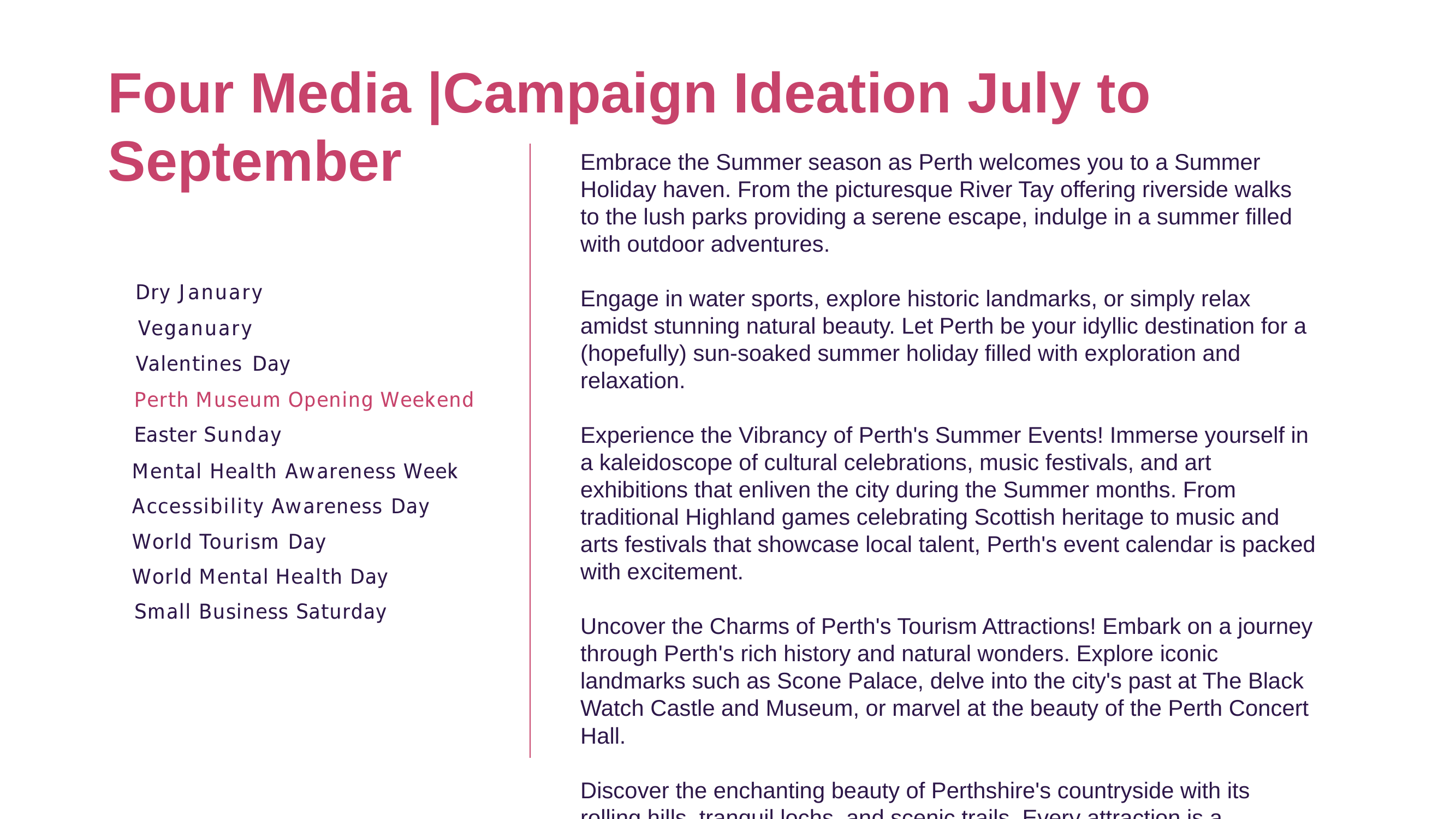

# Four Media |Campaign Ideation July to September
Embrace the Summer season as Perth welcomes you to a Summer Holiday haven. From the picturesque River Tay offering riverside walks to the lush parks providing a serene escape, indulge in a summer filled with outdoor adventures.

Engage in water sports, explore historic landmarks, or simply relax amidst stunning natural beauty. Let Perth be your idyllic destination for a (hopefully) sun-soaked summer holiday filled with exploration and relaxation.

Experience the Vibrancy of Perth's Summer Events! Immerse yourself in a kaleidoscope of cultural celebrations, music festivals, and art exhibitions that enliven the city during the Summer months. From traditional Highland games celebrating Scottish heritage to music and arts festivals that showcase local talent, Perth's event calendar is packed with excitement.

Uncover the Charms of Perth's Tourism Attractions! Embark on a journey through Perth's rich history and natural wonders. Explore iconic landmarks such as Scone Palace, delve into the city's past at The Black Watch Castle and Museum, or marvel at the beauty of the Perth Concert Hall.

Discover the enchanting beauty of Perthshire's countryside with its rolling hills, tranquil lochs, and scenic trails. Every attraction is a testament to Perth's unique heritage and natural splendour, inviting visitors to immerse themselves in its timeless allure.
Dry January
Veganuary
Valentines Day
Perth Museum Opening Weekend
Easter Sunday
Mental Health Awareness Week
Accessibility Awareness Day
World Tourism Day
World Mental Health Day
Small Business Saturday